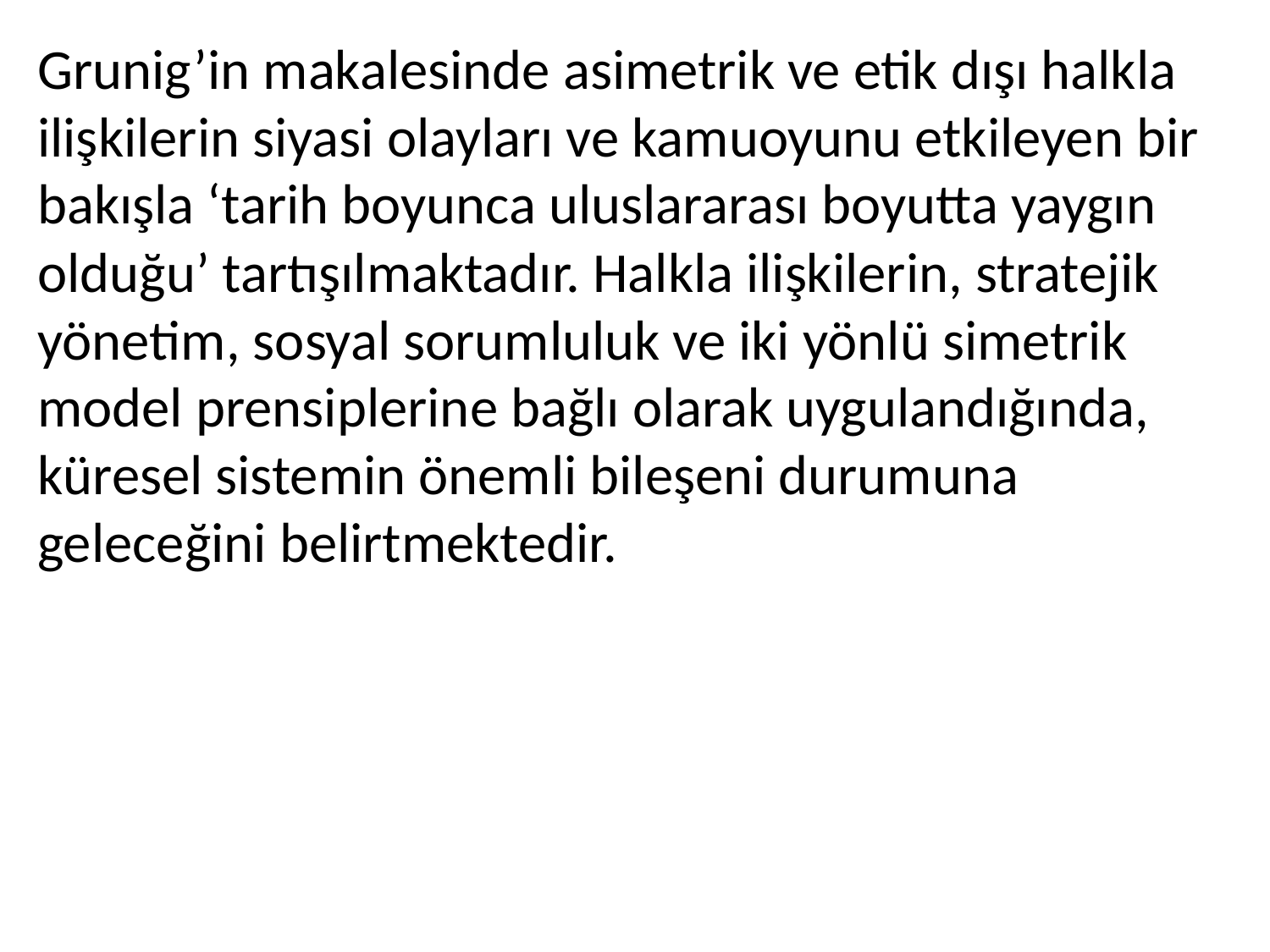

Grunig’in makalesinde asimetrik ve etik dışı halkla ilişkilerin siyasi olayları ve kamuoyunu etkileyen bir bakışla ‘tarih boyunca uluslararası boyutta yaygın olduğu’ tartışılmaktadır. Halkla ilişkilerin, stratejik yönetim, sosyal sorumluluk ve iki yönlü simetrik model prensiplerine bağlı olarak uygulandığında, küresel sistemin önemli bileşeni durumuna geleceğini belirtmektedir.